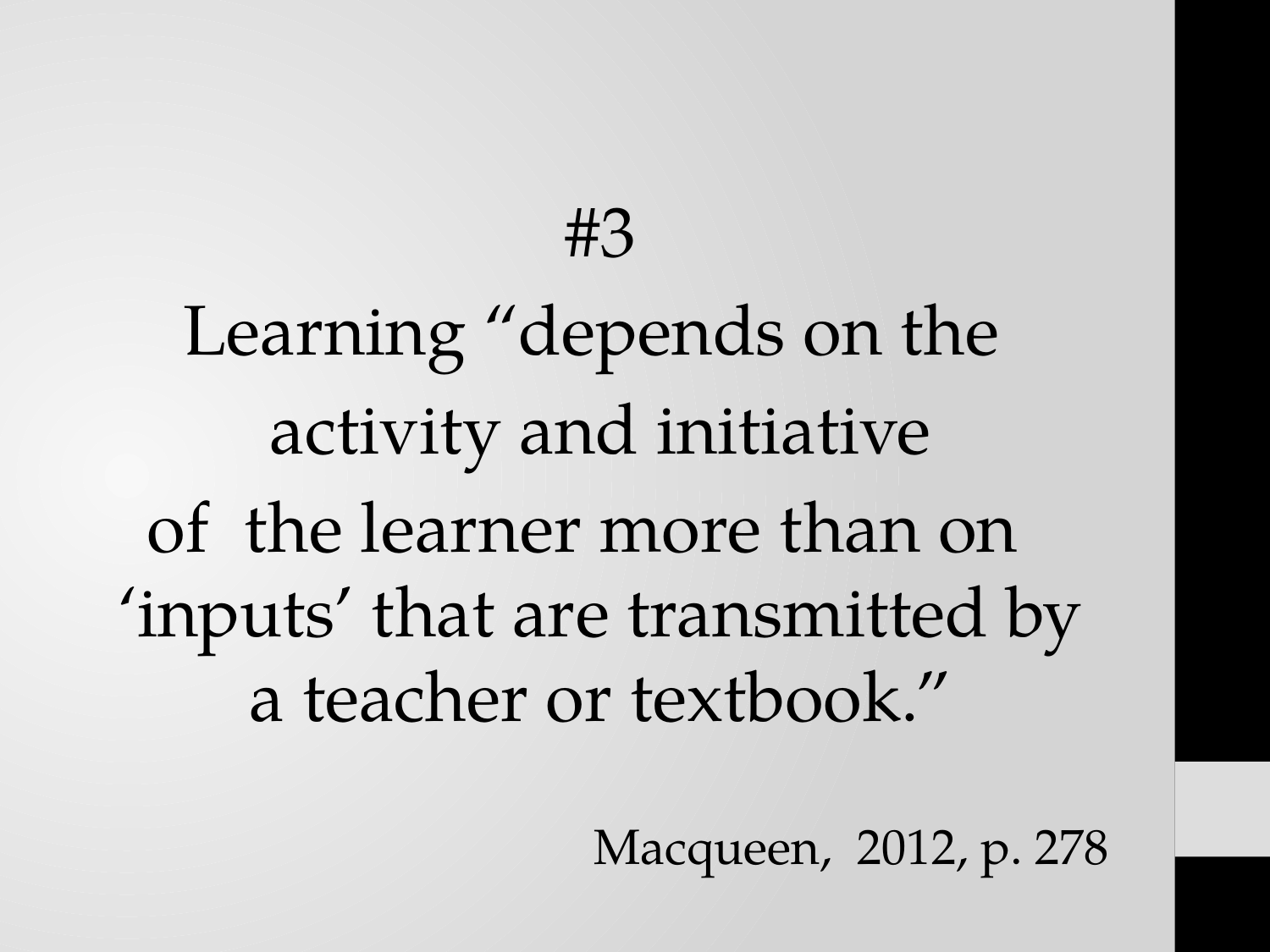

#
#3
Learning “depends on the
activity and initiative
of  the learner more than on   ‘inputs’ that are transmitted by a teacher or textbook.”

Macqueen,  2012, p. 278